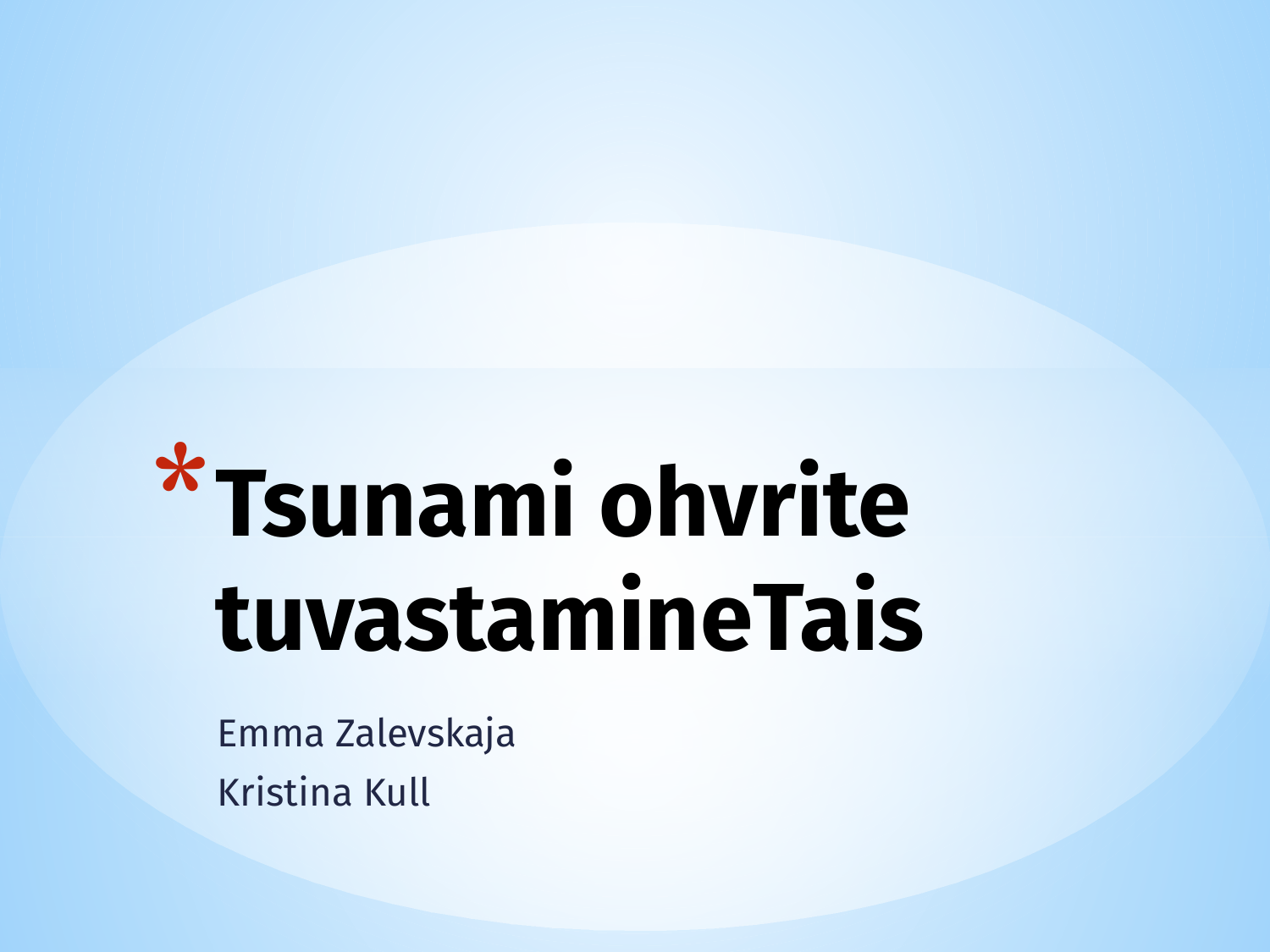

# Tsunami ohvrite tuvastamineTais
Emma Zalevskaja
Kristina Kull